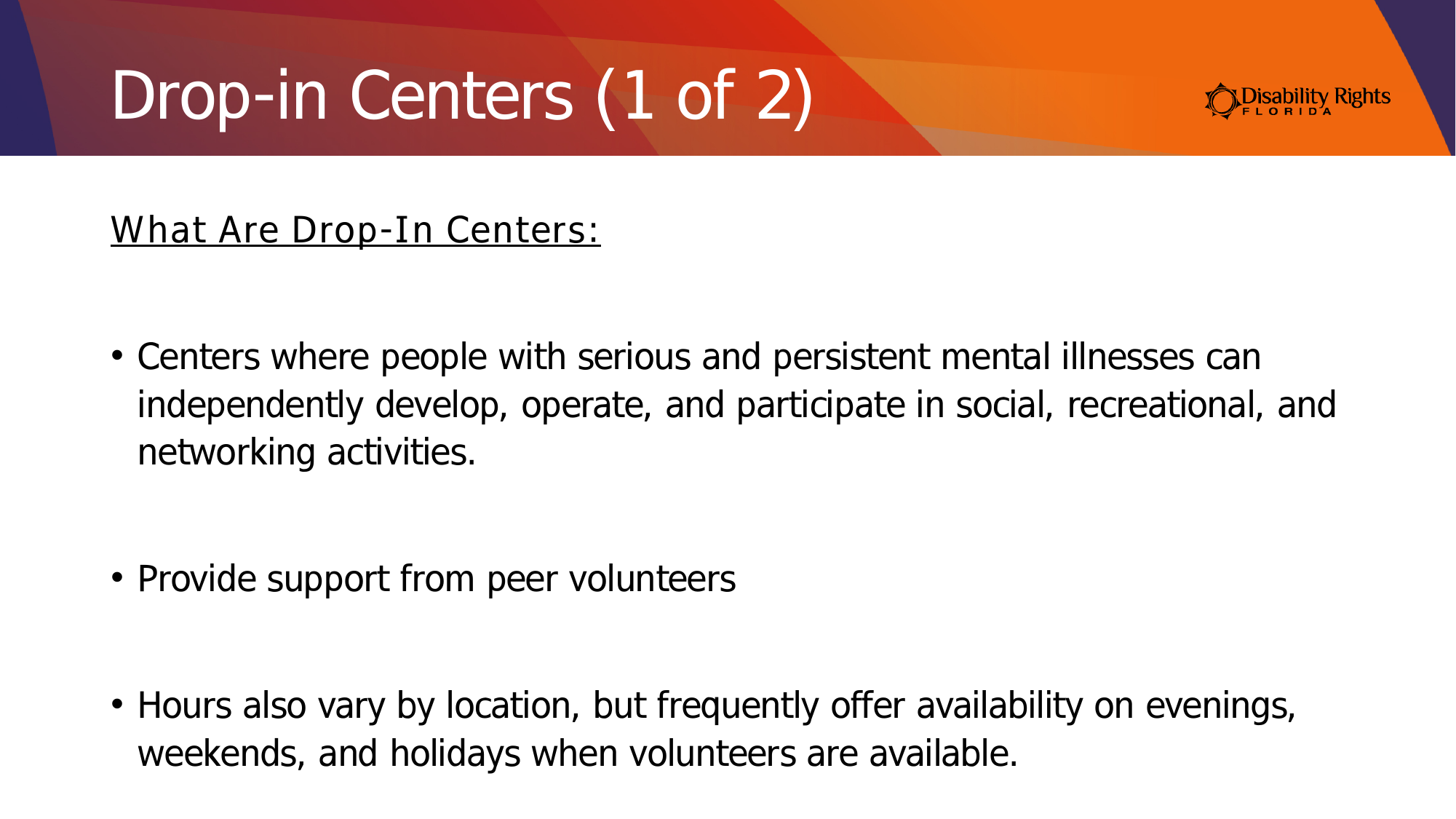

# Drop-in Centers (1 of 2)
What Are Drop-In Centers:

Centers where people with serious and persistent mental illnesses can independently develop, operate, and participate in social, recreational, and networking activities.

Provide support from peer volunteers

Hours also vary by location, but frequently offer availability on evenings, weekends, and holidays when volunteers are available.